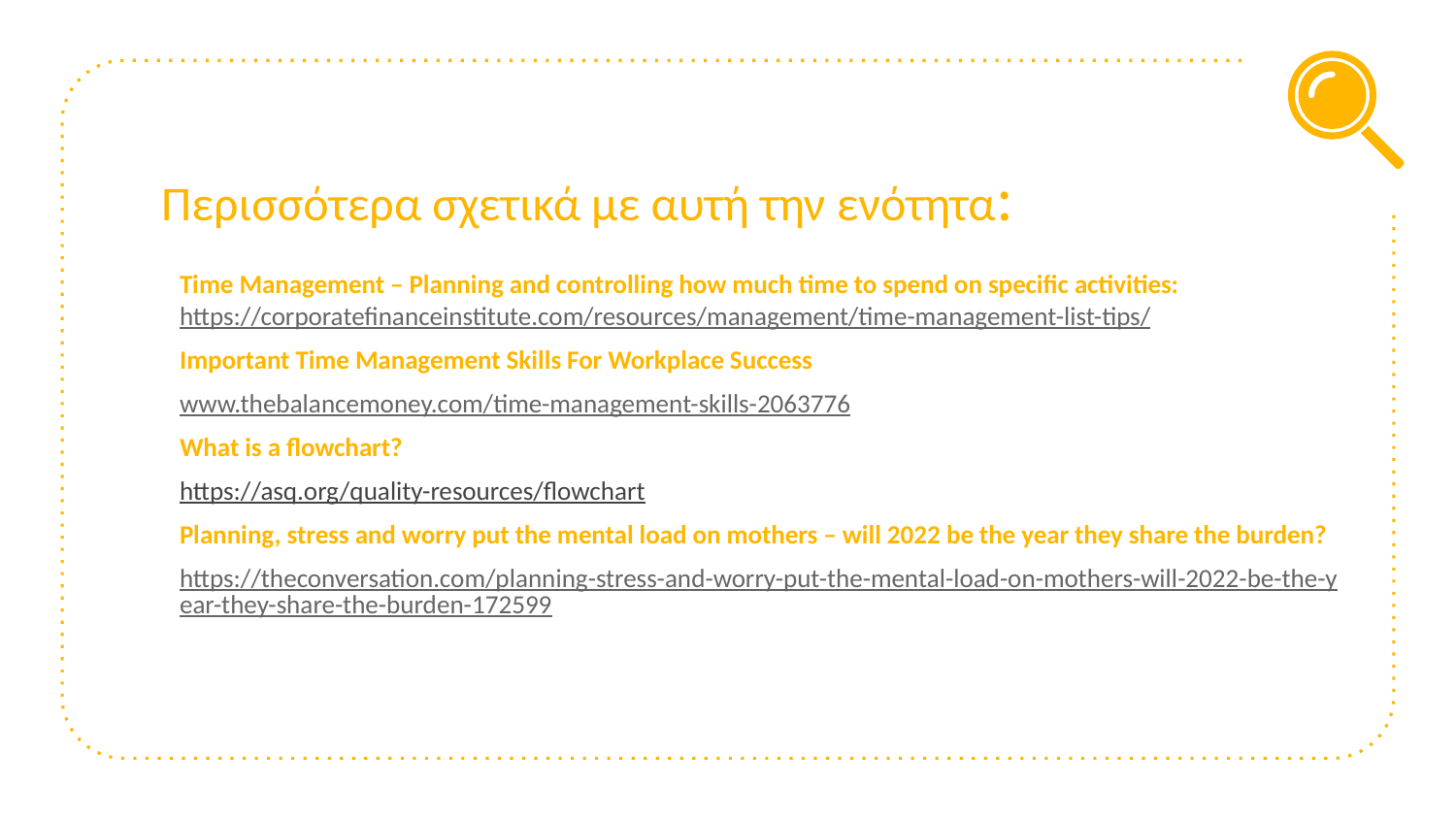

# Περισσότερα σχετικά με αυτή την ενότητα:
Time Management – Planning and controlling how much time to spend on specific activities:
https://corporatefinanceinstitute.com/resources/management/time-management-list-tips/
Important Time Management Skills For Workplace Success
www.thebalancemoney.com/time-management-skills-2063776
What is a flowchart?
https://asq.org/quality-resources/flowchart
Planning, stress and worry put the mental load on mothers – will 2022 be the year they share the burden?
https://theconversation.com/planning-stress-and-worry-put-the-mental-load-on-mothers-will-2022-be-the-year-they-share-the-burden-172599